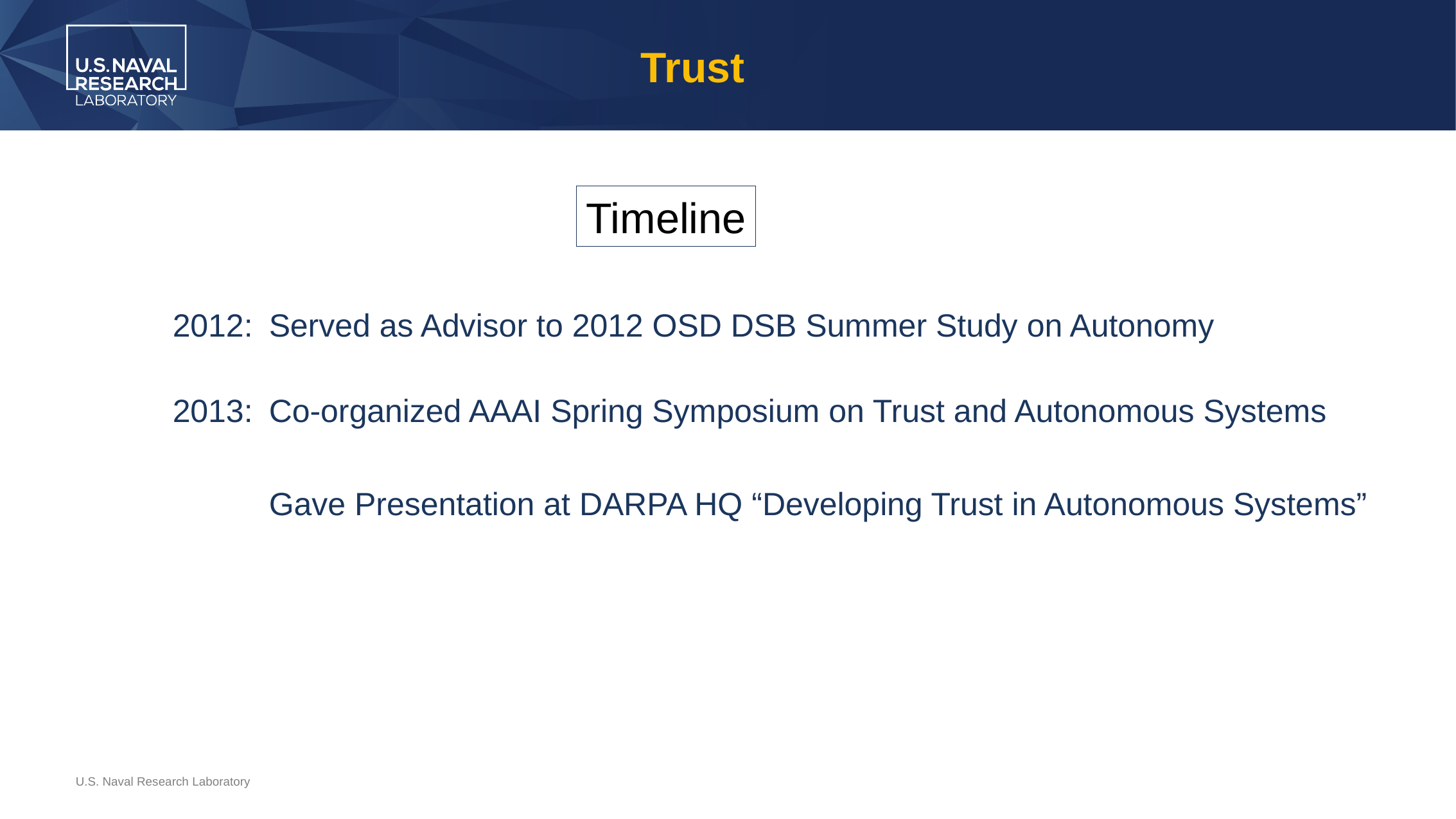

# Trust
Timeline
2012:	Served as Advisor to 2012 OSD DSB Summer Study on Autonomy
2013:	Co-organized AAAI Spring Symposium on Trust and Autonomous Systems

	Gave Presentation at DARPA HQ “Developing Trust in Autonomous Systems”

U.S. Naval Research Laboratory